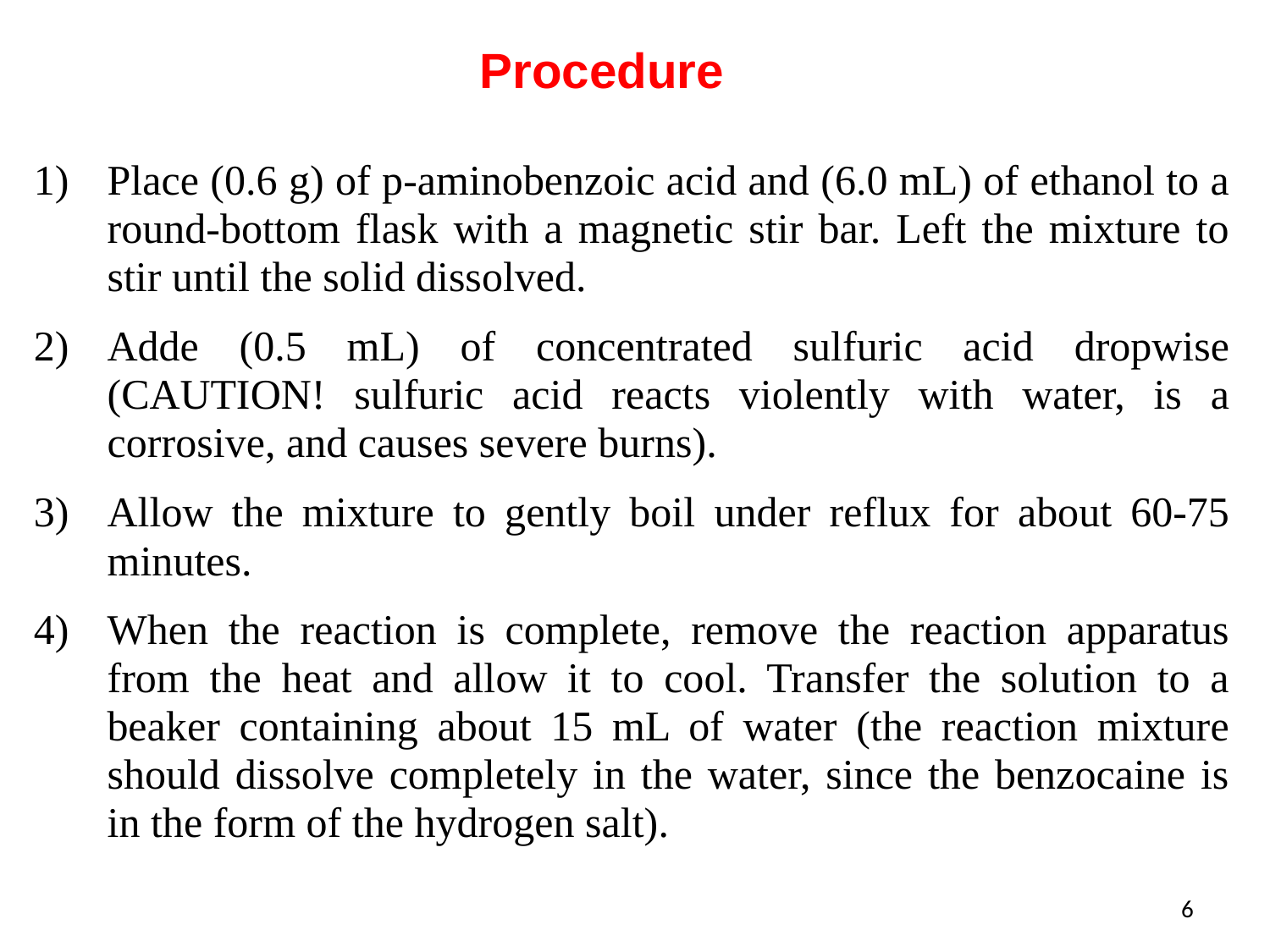

Procedure
Place (0.6 g) of p-aminobenzoic acid and (6.0 mL) of ethanol to a round-bottom flask with a magnetic stir bar. Left the mixture to stir until the solid dissolved.
Adde (0.5 mL) of concentrated sulfuric acid dropwise (CAUTION! sulfuric acid reacts violently with water, is a corrosive, and causes severe burns).
Allow the mixture to gently boil under reflux for about 60-75 minutes.
When the reaction is complete, remove the reaction apparatus from the heat and allow it to cool. Transfer the solution to a beaker containing about 15 mL of water (the reaction mixture should dissolve completely in the water, since the benzocaine is in the form of the hydrogen salt).
6